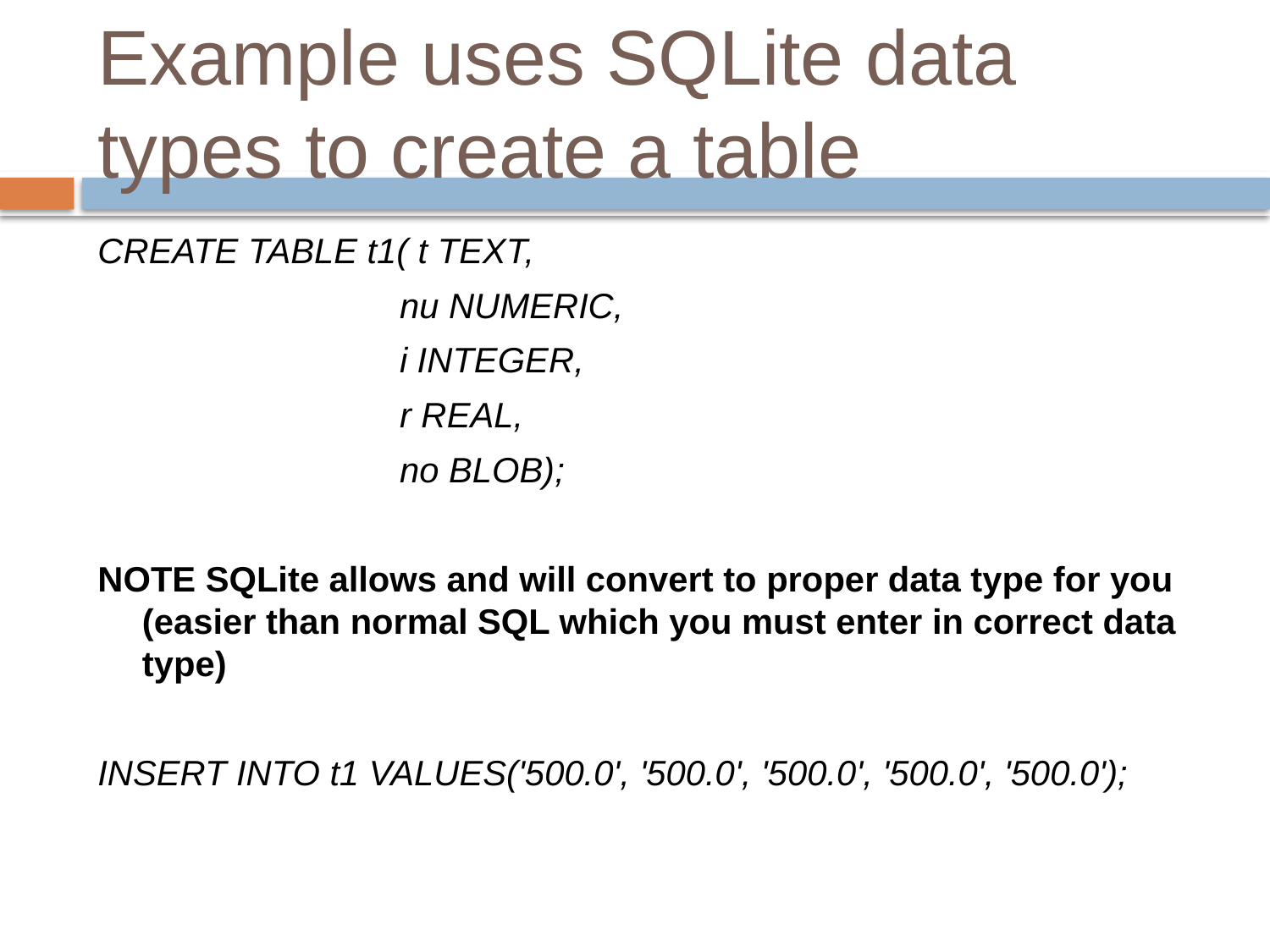

# Example uses SQLite data types to create a table
CREATE TABLE t1( t TEXT,
                               nu NUMERIC,
                               i INTEGER,
                               r REAL,
                               no BLOB);

NOTE SQLite allows and will convert to proper data type for you  (easier than normal SQL which you must enter in correct data type)

INSERT INTO t1 VALUES('500.0', '500.0', '500.0', '500.0', '500.0');